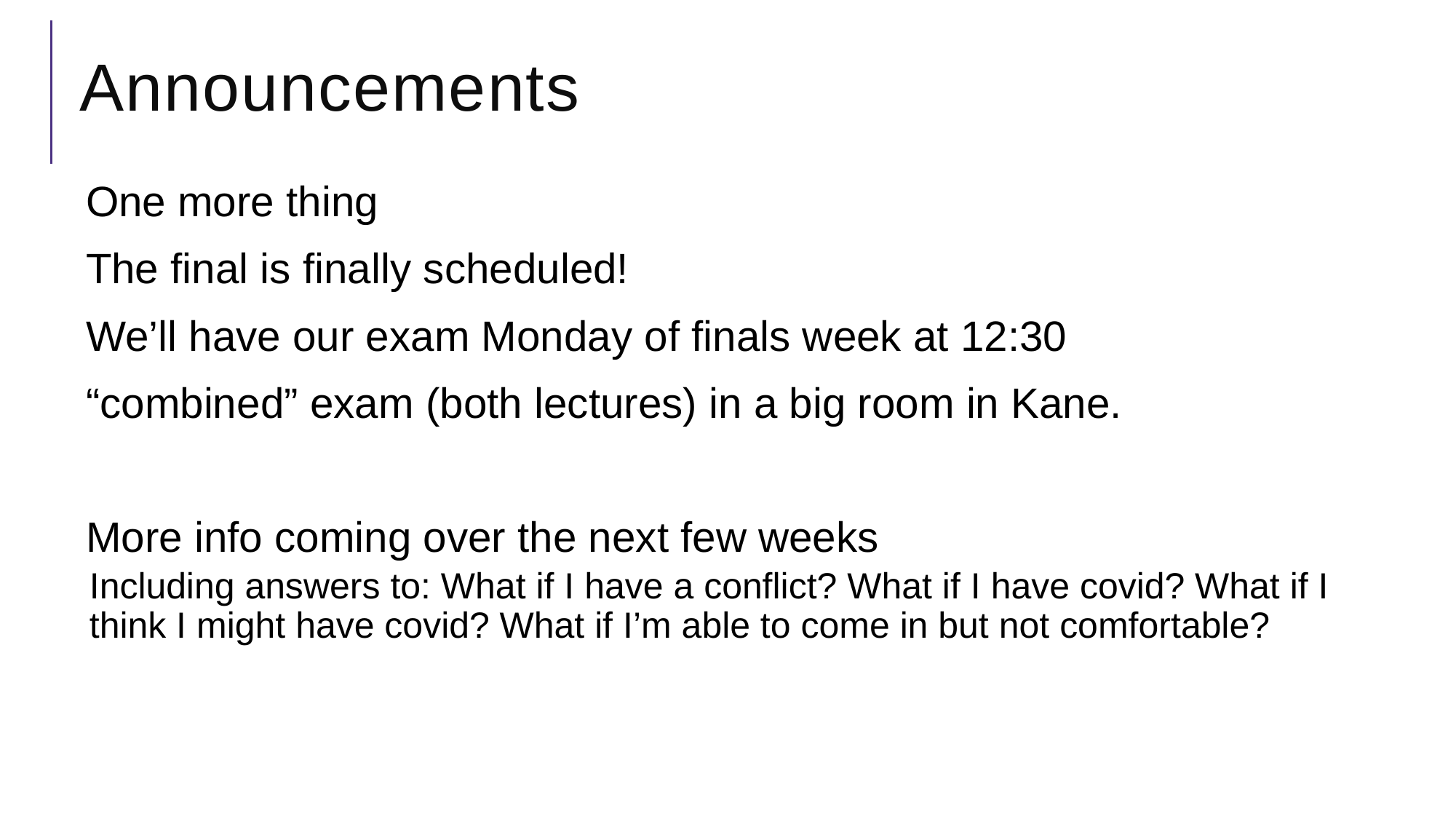

# Announcements
One more thing
The final is finally scheduled!
We’ll have our exam Monday of finals week at 12:30
“combined” exam (both lectures) in a big room in Kane.

More info coming over the next few weeks
Including answers to: What if I have a conflict? What if I have covid? What if I think I might have covid? What if I’m able to come in but not comfortable?